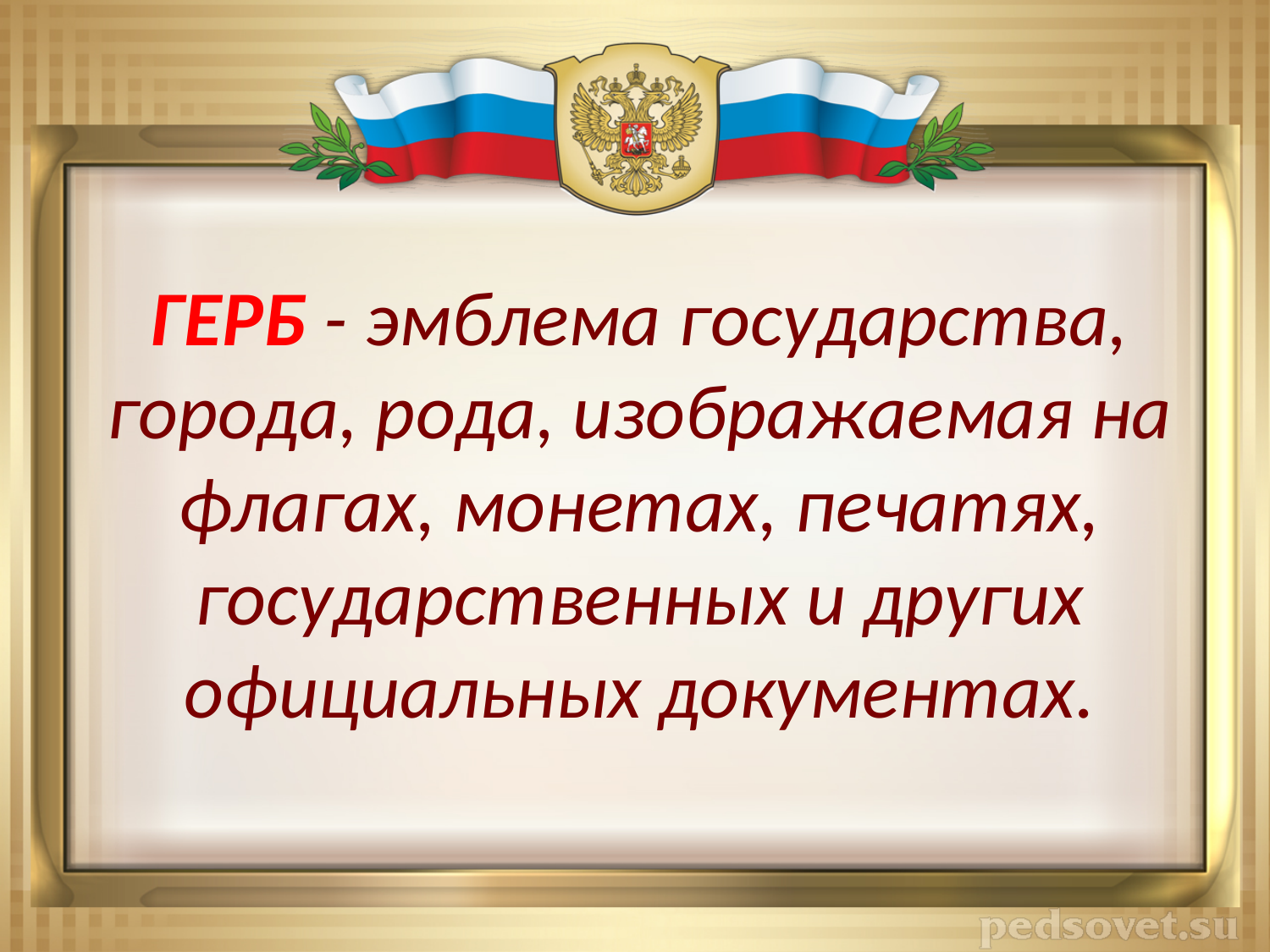

# ГЕРБ - эмблема государства, города, рода, изображаемая на флагах, монетах, печатях, государственных и других официальных документах.